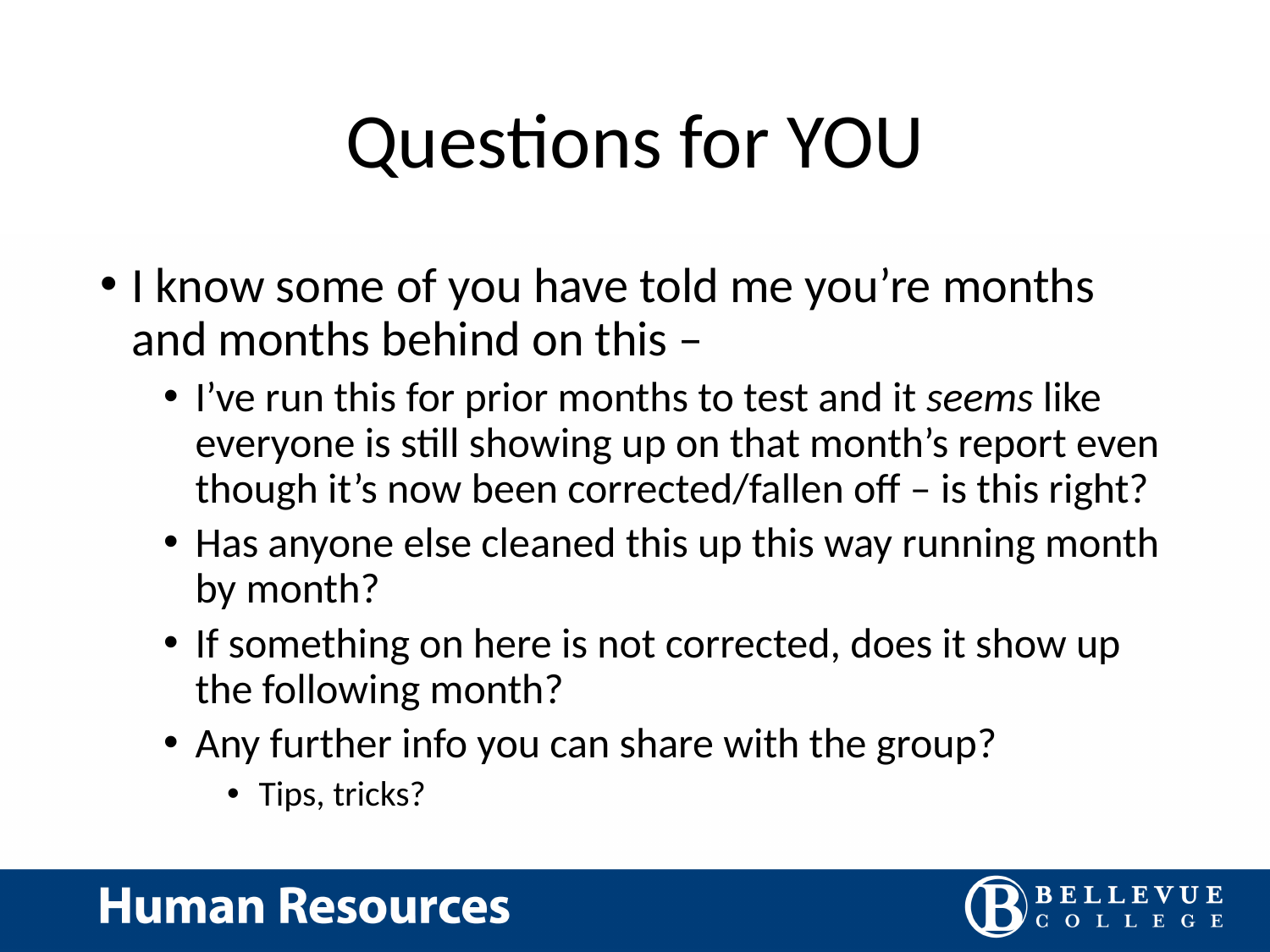

# Questions for YOU
I know some of you have told me you’re months and months behind on this –
I’ve run this for prior months to test and it seems like everyone is still showing up on that month’s report even though it’s now been corrected/fallen off – is this right?
Has anyone else cleaned this up this way running month by month?
If something on here is not corrected, does it show up the following month?
Any further info you can share with the group?
Tips, tricks?